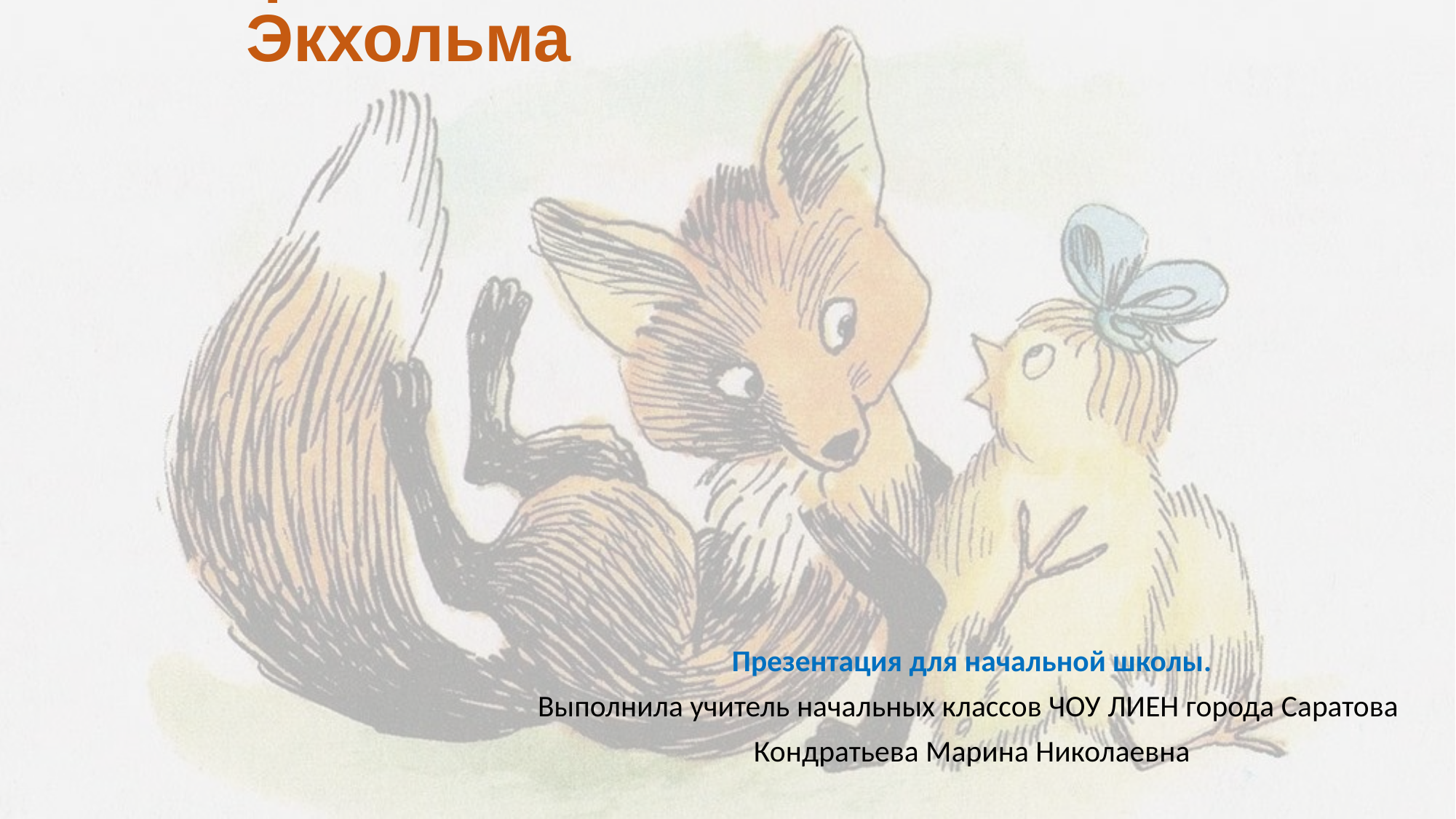

# Творчество Яна Экхольма
Презентация для начальной школы.
Выполнила учитель начальных классов ЧОУ ЛИЕН города Саратова
Кондратьева Марина Николаевна